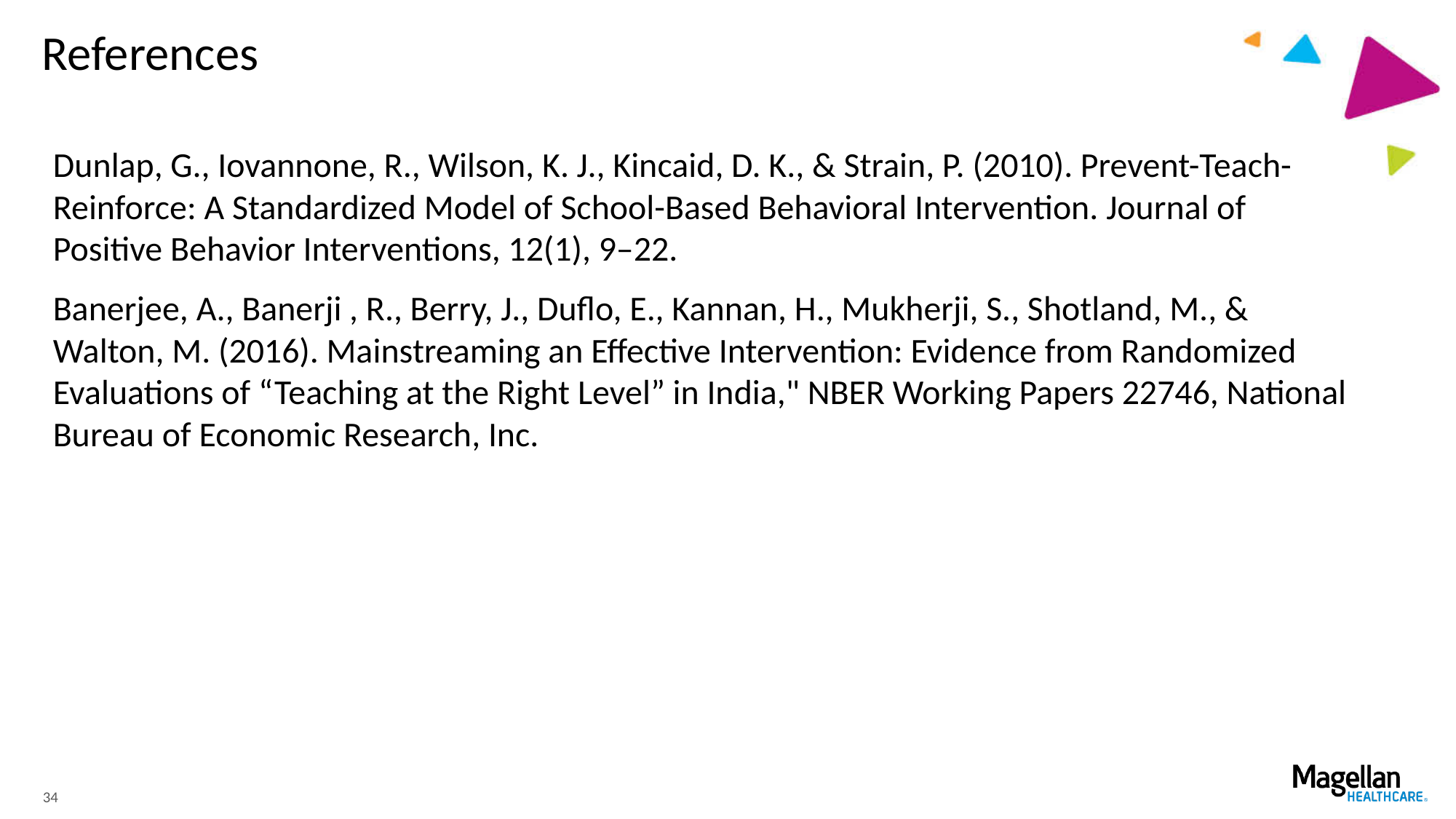

# References
Dunlap, G., Iovannone, R., Wilson, K. J., Kincaid, D. K., & Strain, P. (2010). Prevent-Teach-Reinforce: A Standardized Model of School-Based Behavioral Intervention. Journal of Positive Behavior Interventions, 12(1), 9–22.
Banerjee, A., Banerji , R., Berry, J., Duflo, E., Kannan, H., Mukherji, S., Shotland, M., & Walton, M. (2016). Mainstreaming an Effective Intervention: Evidence from Randomized Evaluations of “Teaching at the Right Level” in India," NBER Working Papers 22746, National Bureau of Economic Research, Inc.

34